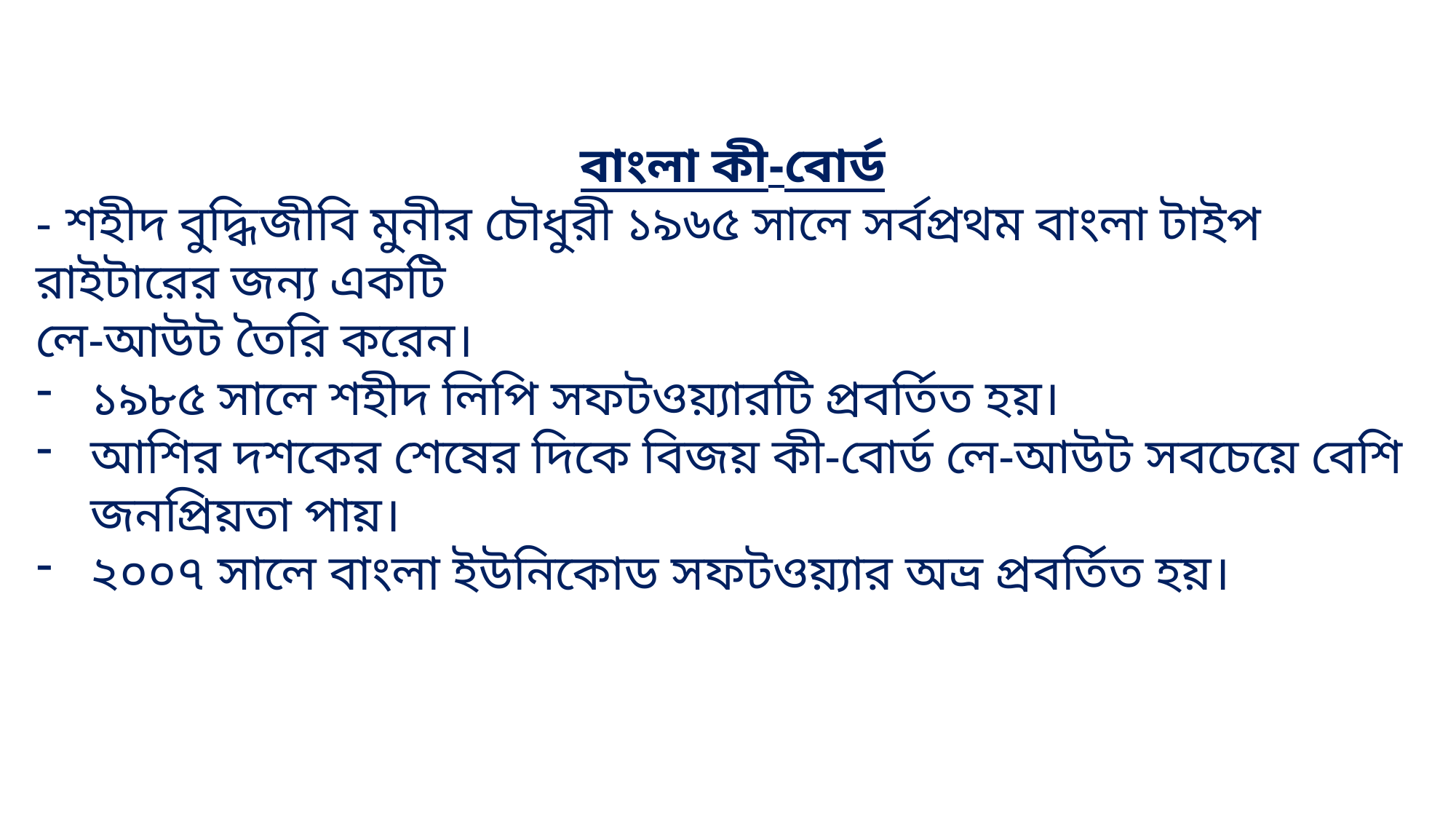

বাংলা কী-বোর্ড
- শহীদ বুদ্ধিজীবি মুনীর চৌধুরী ১৯৬৫ সালে সর্বপ্রথম বাংলা টাইপ রাইটারের জন্য একটি
লে-আউট তৈরি করেন।
১৯৮৫ সালে শহীদ লিপি সফটওয়্যারটি প্রবর্তিত হয়।
আশির দশকের শেষের দিকে বিজয় কী-বোর্ড লে-আউট সবচেয়ে বেশি জনপ্রিয়তা পায়।
২০০৭ সালে বাংলা ইউনিকোড সফটওয়্যার অভ্র প্রবর্তিত হয়।